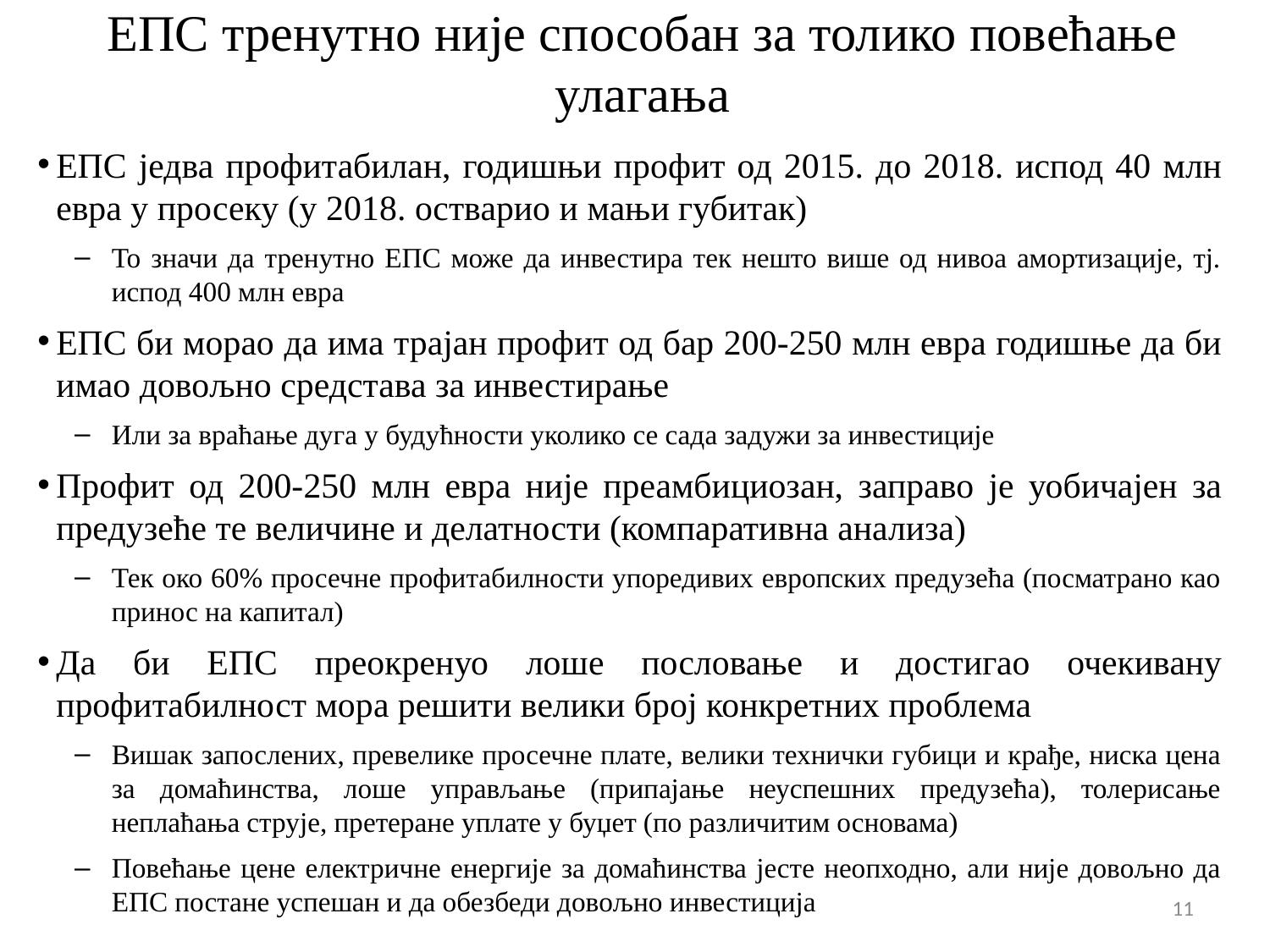

# ЕПС тренутно није способан за толико повећање улагања
ЕПС једва профитабилан, годишњи профит од 2015. до 2018. испод 40 млн евра у просеку (у 2018. остварио и мањи губитак)
То значи да тренутно ЕПС може да инвестира тек нешто више од нивоа амортизације, тј. испод 400 млн евра
ЕПС би морао да има трајан профит од бар 200-250 млн евра годишње да би имао довољно средстава за инвестирање
Или за враћање дуга у будућности уколико се сада задужи за инвестиције
Профит од 200-250 млн евра није преамбициозан, заправо је уобичајен за предузеће те величине и делатности (компаративна анализа)
Тек око 60% просечне профитабилности упоредивих европских предузећа (посматрано као принос на капитал)
Да би ЕПС преокренуо лоше пословање и достигао очекивану профитабилност мора решити велики број конкретних проблема
Вишак запослених, превелике просечне плате, велики технички губици и крађе, ниска цена за домаћинства, лоше управљање (припајање неуспешних предузећа), толерисање неплаћања струје, претеране уплате у буџет (по различитим основама)
Повећање цене електричне енергије за домаћинства јесте неопходно, али није довољно да ЕПС постане успешан и да обезбеди довољно инвестиција
11